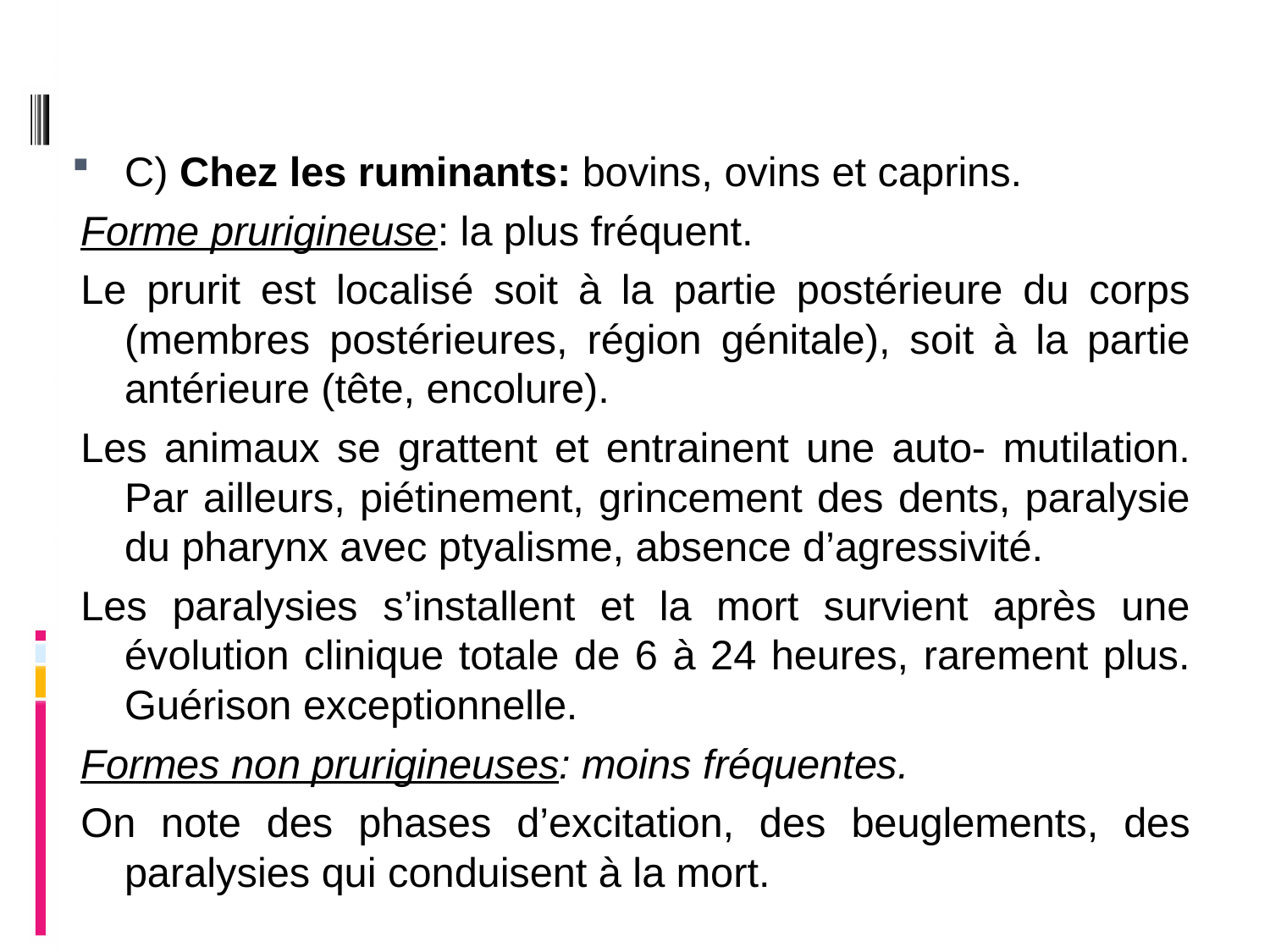

C) Chez les ruminants: bovins, ovins et caprins.
Forme prurigineuse: la plus fréquent.
Le prurit est localisé soit à la partie postérieure du corps (membres postérieures, région génitale), soit à la partie antérieure (tête, encolure).
Les animaux se grattent et entrainent une auto- mutilation. Par ailleurs, piétinement, grincement des dents, paralysie du pharynx avec ptyalisme, absence d’agressivité.
Les paralysies s’installent et la mort survient après une évolution clinique totale de 6 à 24 heures, rarement plus. Guérison exceptionnelle.
Formes non prurigineuses: moins fréquentes.
On note des phases d’excitation, des beuglements, des paralysies qui conduisent à la mort.